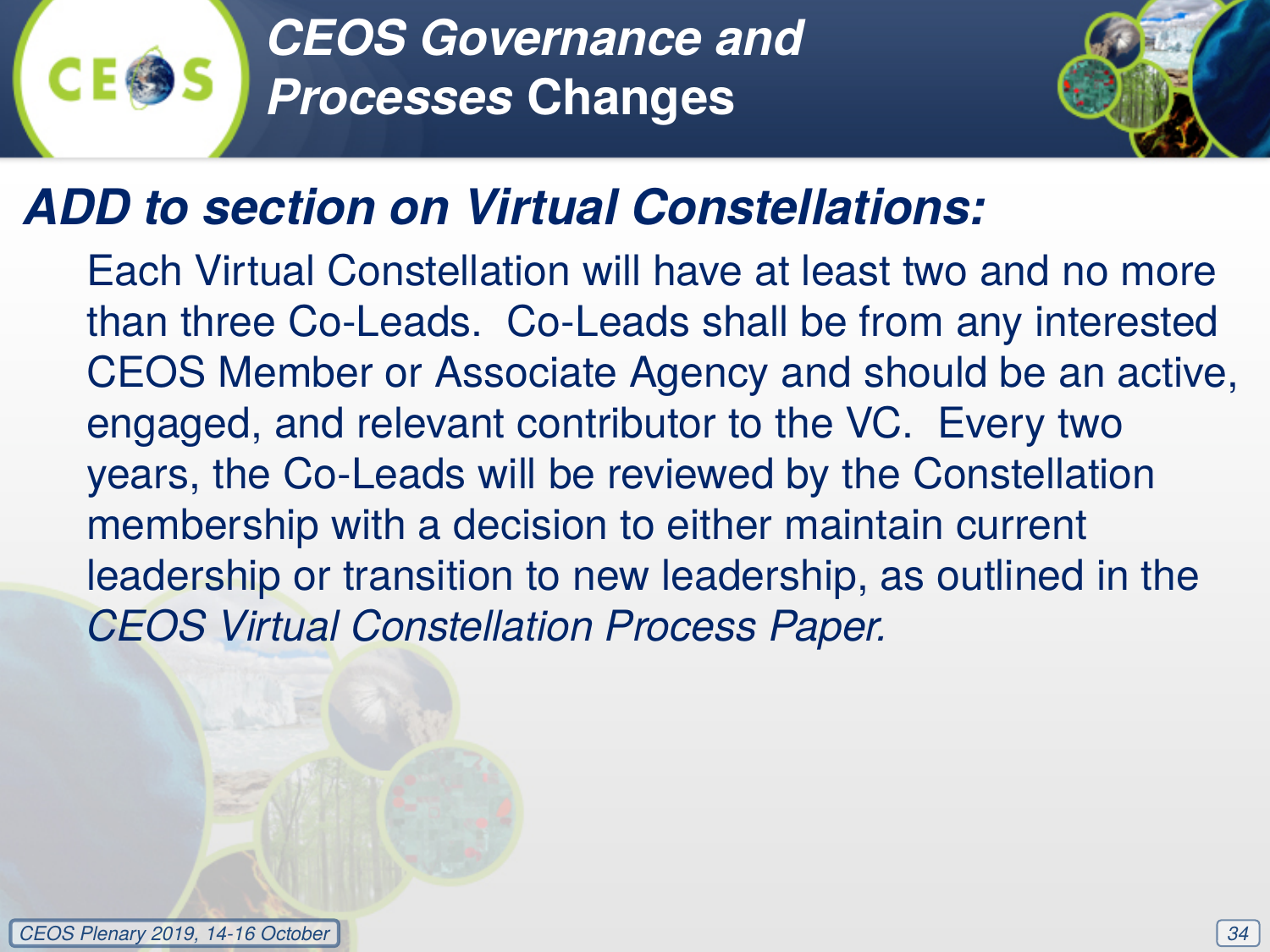

CEOS Governance and Processes Changes
ADD to section on Virtual Constellations:
Each Virtual Constellation will have at least two and no more than three Co-Leads.  Co-Leads shall be from any interested CEOS Member or Associate Agency and should be an active, engaged, and relevant contributor to the VC.  Every two years, the Co-Leads will be reviewed by the Constellation membership with a decision to either maintain current leadership or transition to new leadership, as outlined in the CEOS Virtual Constellation Process Paper.
34